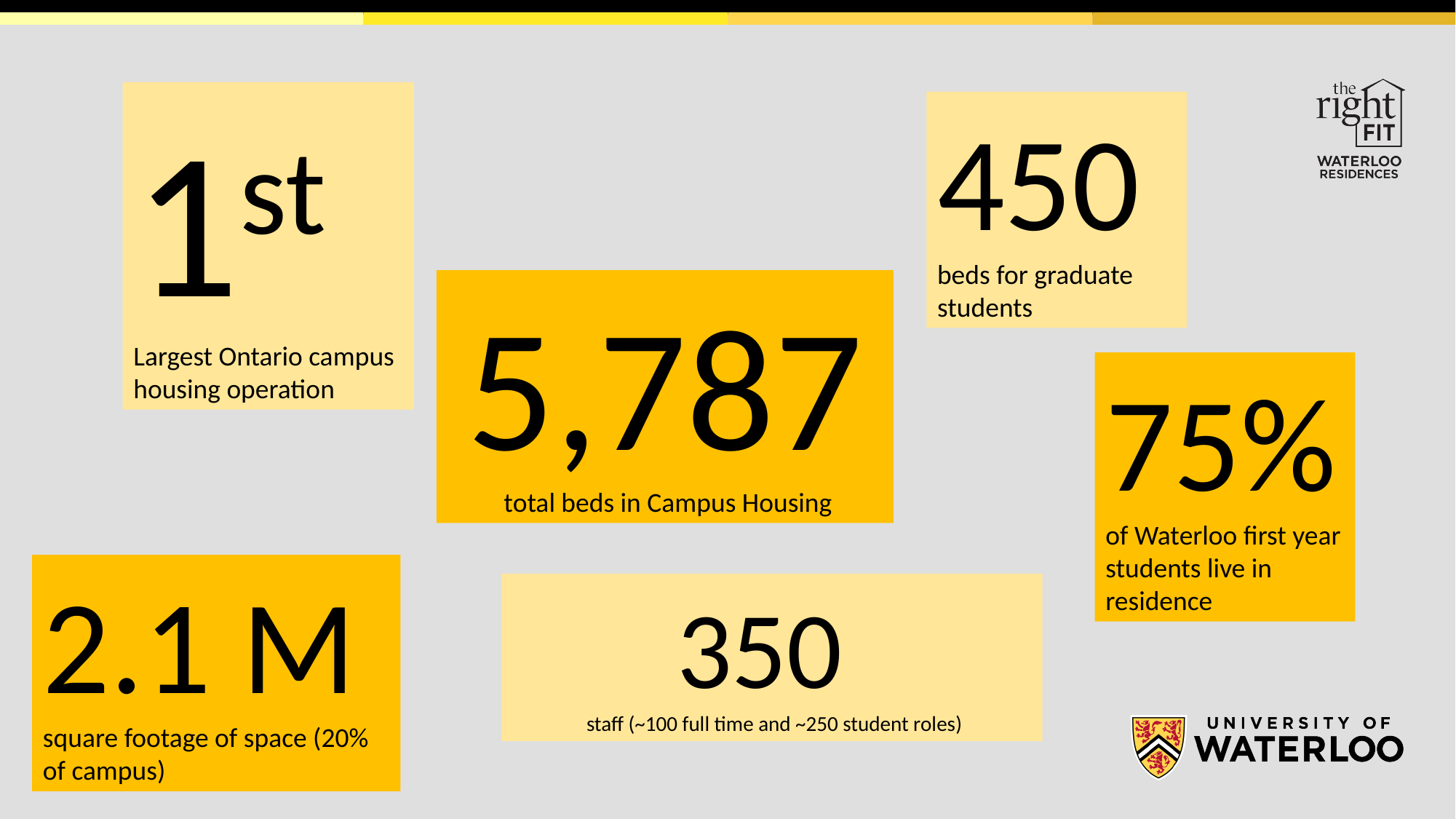

1st Largest Ontario campus housing operation
450
beds for graduate students
5,787
 total beds in Campus Housing
75% of Waterloo first year students live in residence
2.1 M square footage of space (20% of campus)
350
 staff (~100 full time and ~250 student roles)